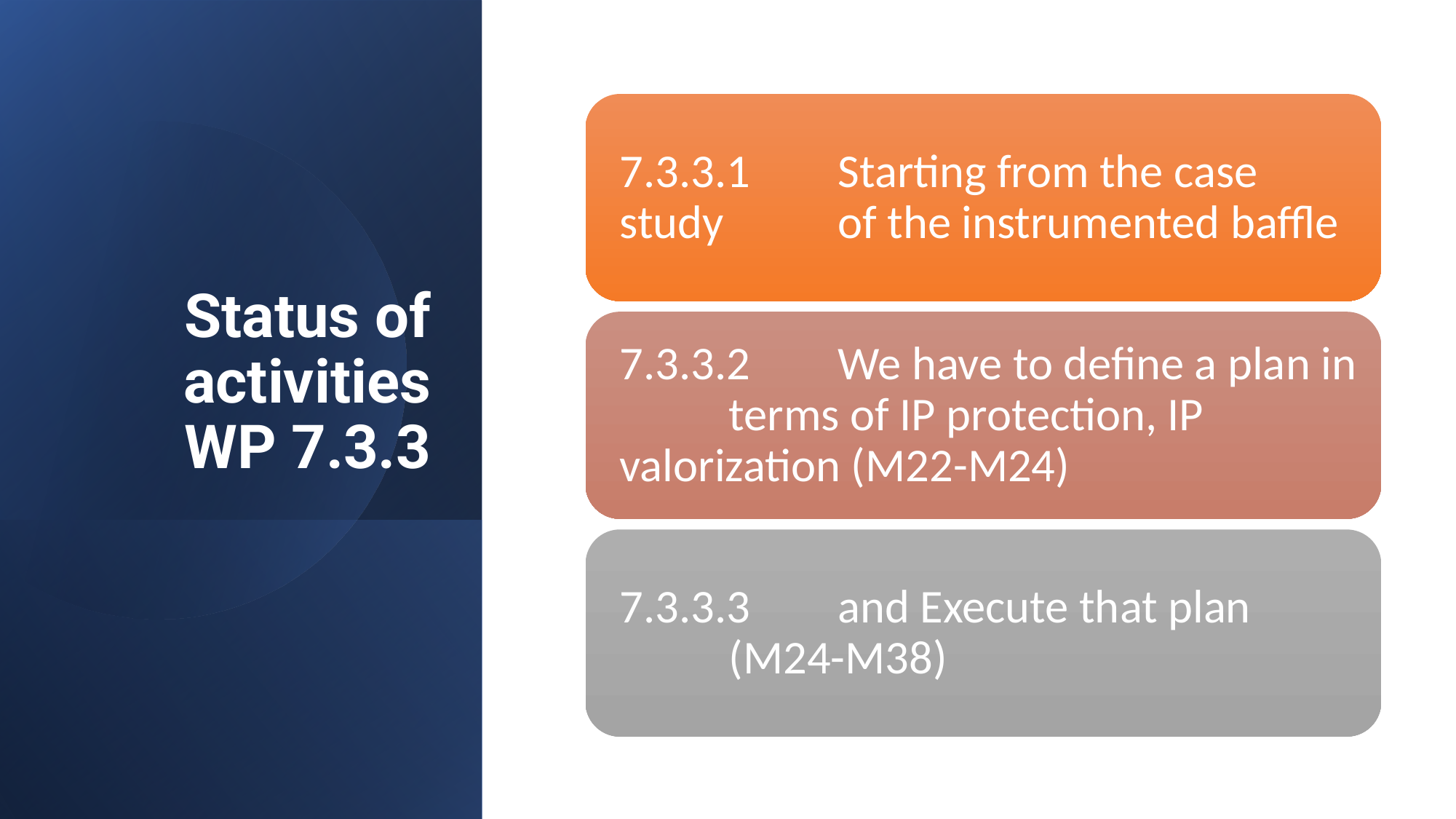

7.3.3.1 	Starting from the case study 	of the instrumented baffle
7.3.3.2	We have to define a plan in 	terms of IP protection, IP	valorization (M22-M24)
7.3.3.3	and Execute that plan
	(M24-M38)

# Status of activities WP 7.3.3